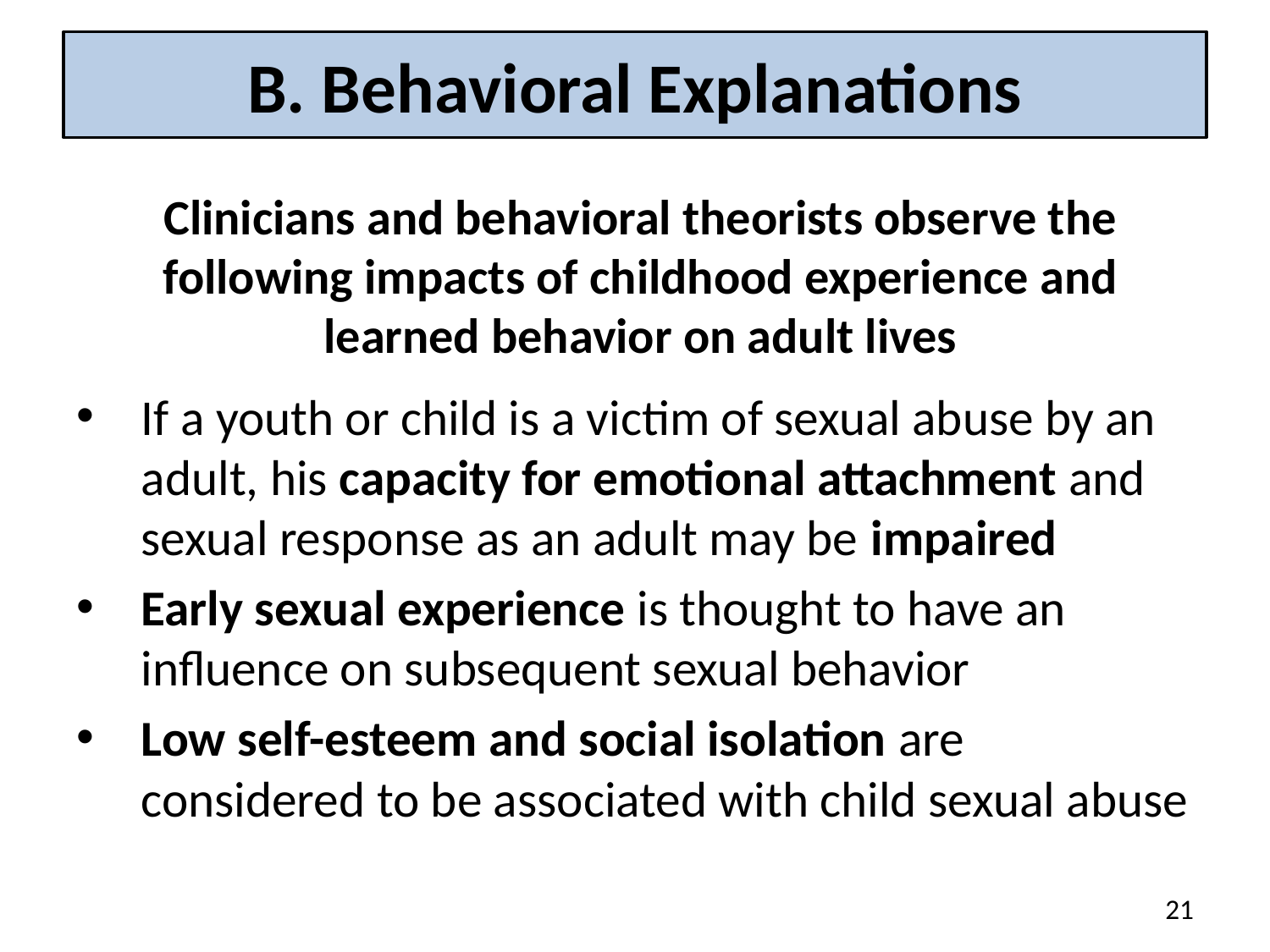

# B. Behavioral Explanations
Clinicians and behavioral theorists observe the following impacts of childhood experience and learned behavior on adult lives

If a youth or child is a victim of sexual abuse by an adult, his capacity for emotional attachment and sexual response as an adult may be impaired
Early sexual experience is thought to have an influence on subsequent sexual behavior
Low self-esteem and social isolation are considered to be associated with child sexual abuse
21